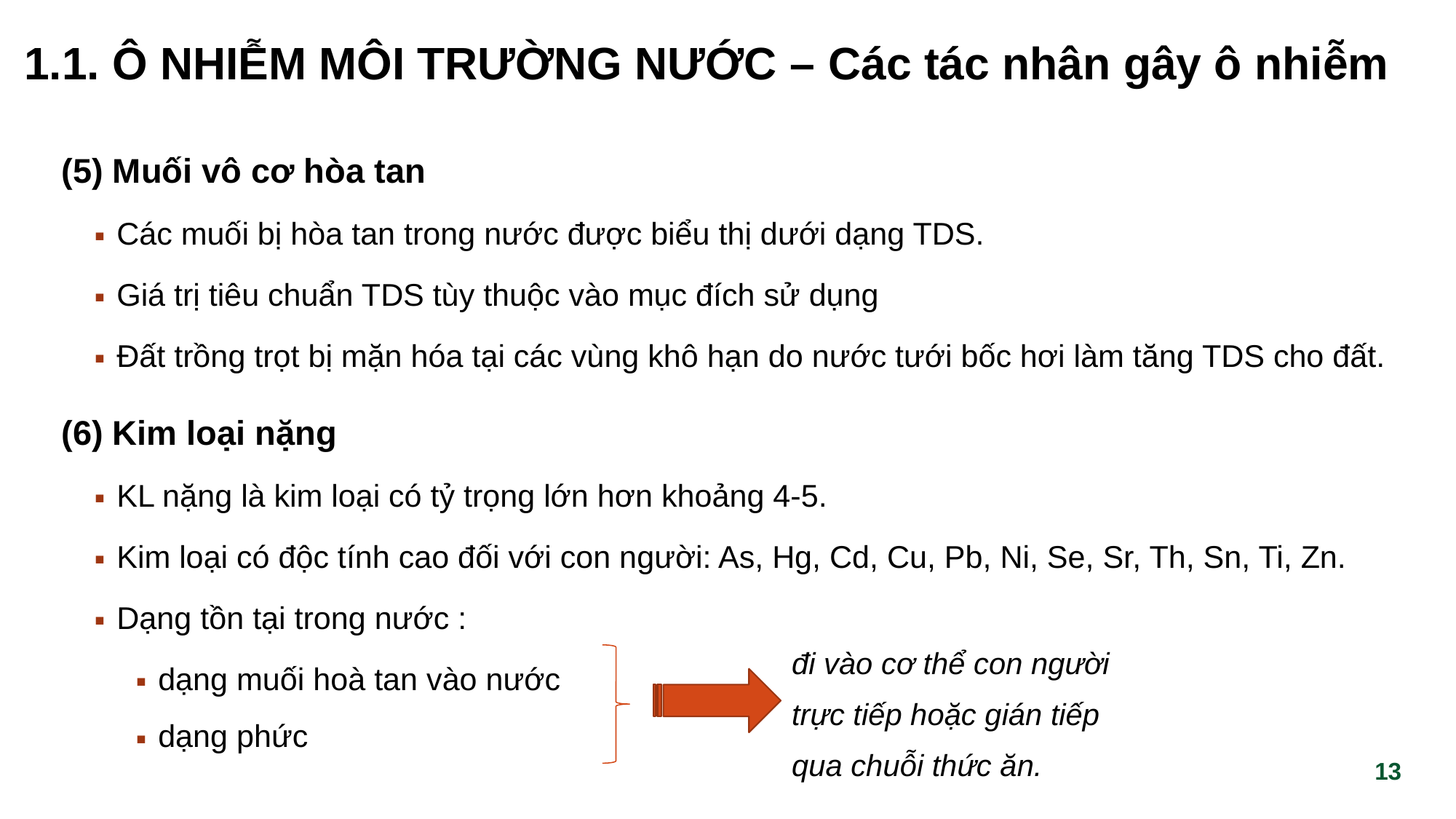

# 1.1. Ô NHIỄM MÔI TRƯỜNG NƯỚC – Các tác nhân gây ô nhiễm
(5) Muối vô cơ hòa tan
Các muối bị hòa tan trong nước được biểu thị dưới dạng TDS.
Giá trị tiêu chuẩn TDS tùy thuộc vào mục đích sử dụng
Đất trồng trọt bị mặn hóa tại các vùng khô hạn do nước tưới bốc hơi làm tăng TDS cho đất.
(6) Kim loại nặng
KL nặng là kim loại có tỷ trọng lớn hơn khoảng 4-5.
Kim loại có độc tính cao đối với con người: As, Hg, Cd, Cu, Pb, Ni, Se, Sr, Th, Sn, Ti, Zn.
Dạng tồn tại trong nước :
dạng muối hoà tan vào nước
dạng phức

đi vào cơ thể con người trực tiếp hoặc gián tiếp qua chuỗi thức ăn.

13
13